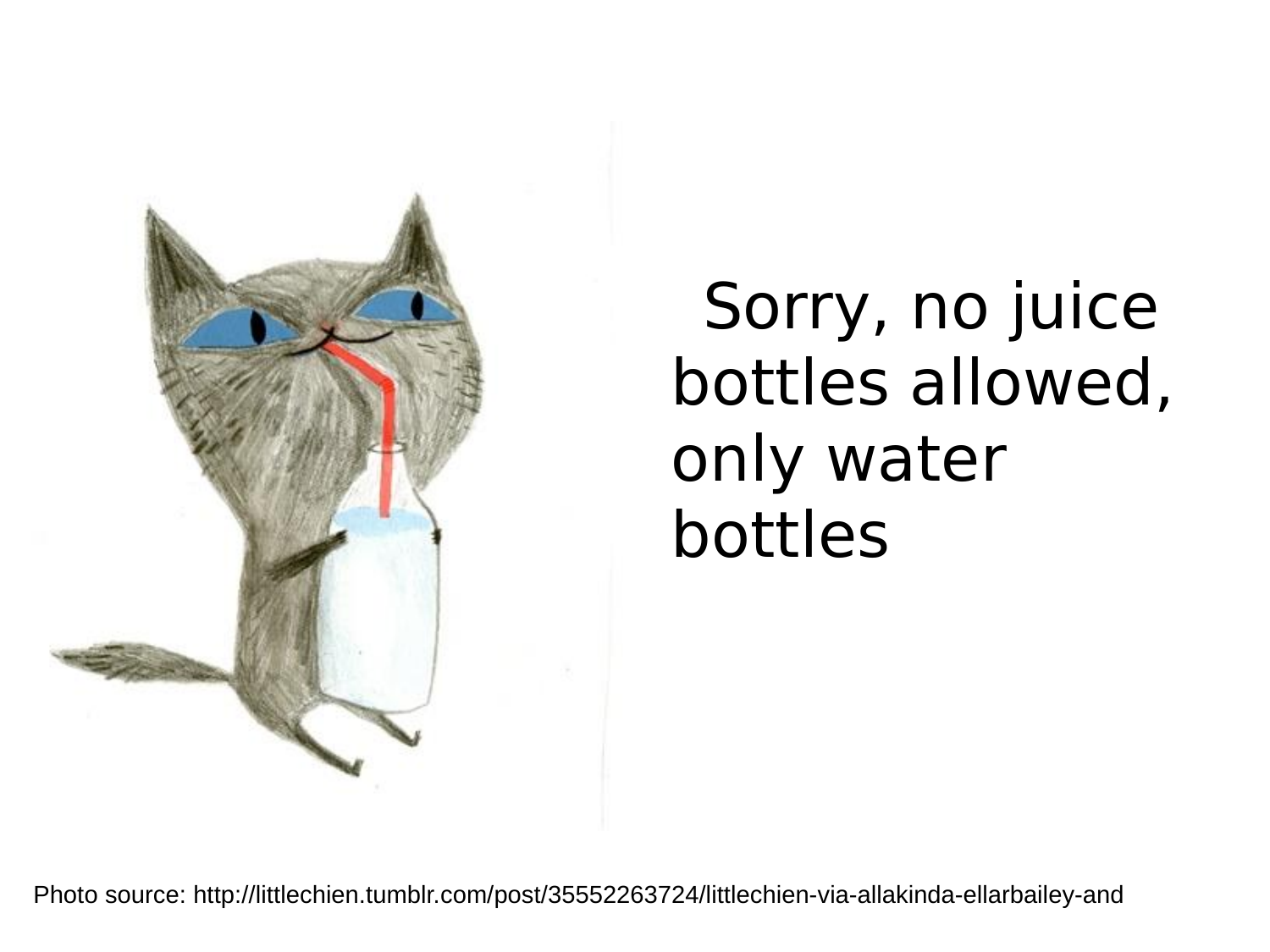

# Sorry, no juice bottles allowed, only water bottles

Photo source: http://littlechien.tumblr.com/post/35552263724/littlechien-via-allakinda-ellarbailey-and